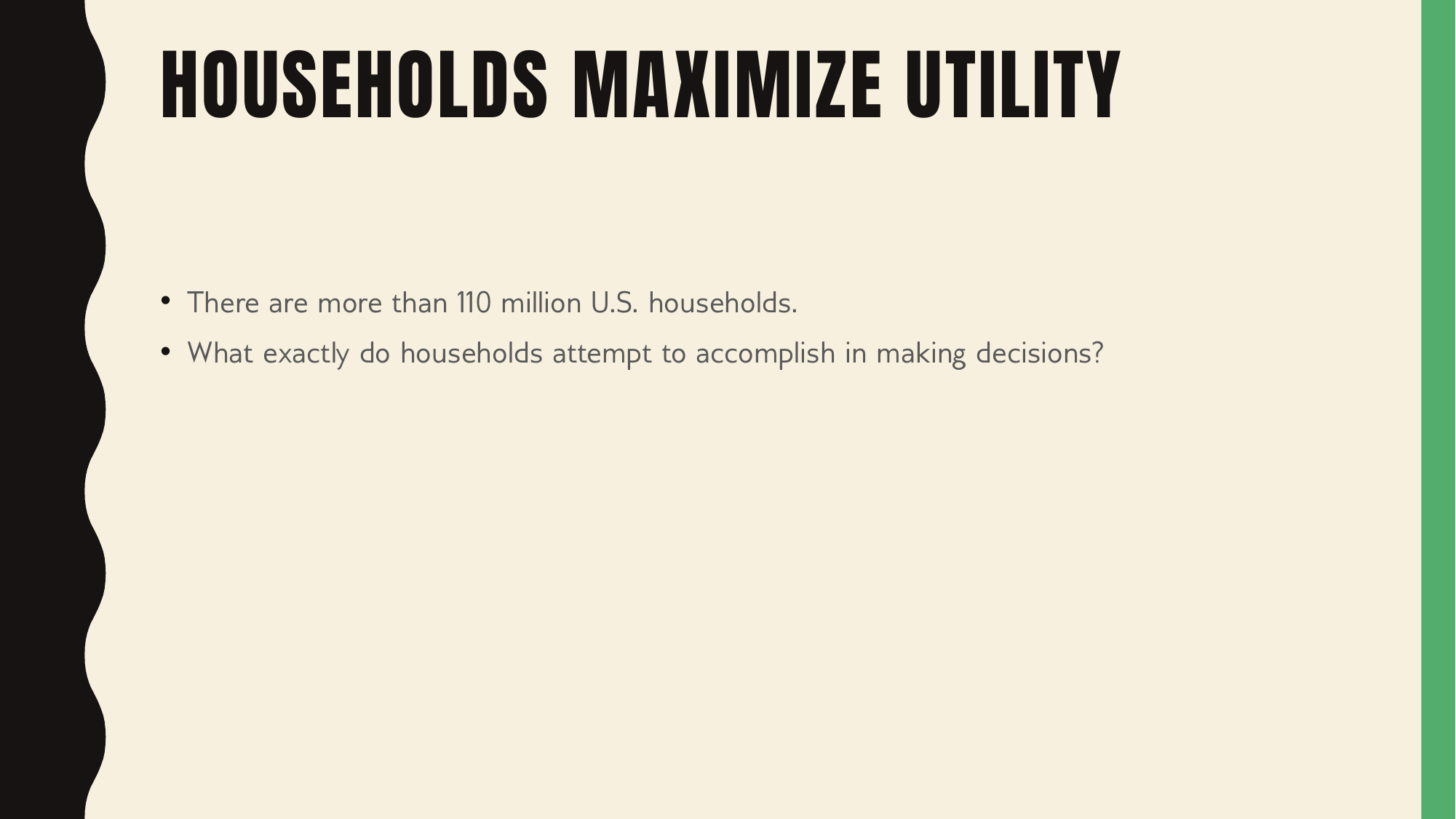

# Households Maximize Utility
There are more than 110 million U.S. households.
What exactly do households attempt to accomplish in making decisions?